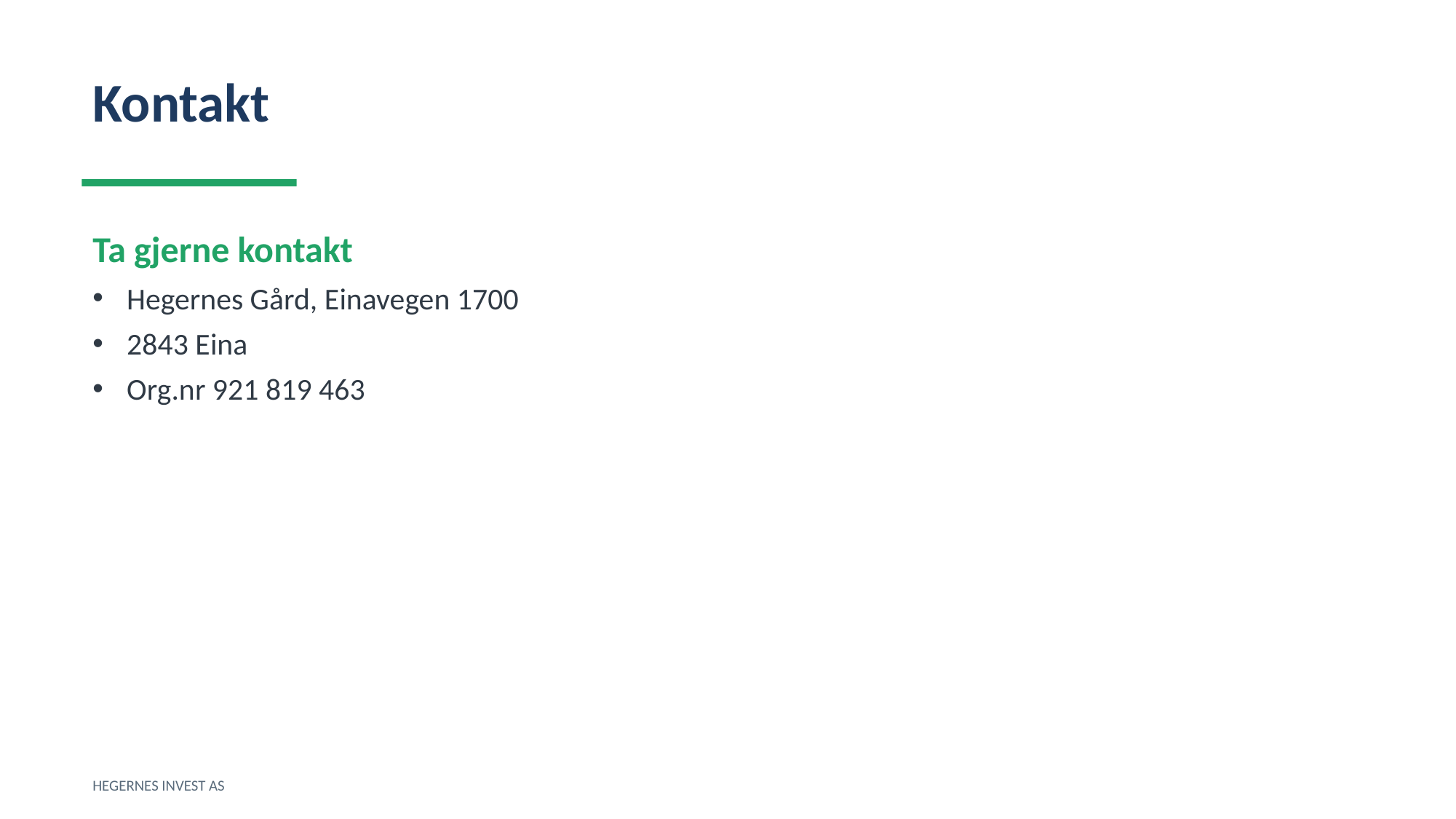

Kontakt

Ta gjerne kontakt
Hegernes Gård, Einavegen 1700
2843 Eina
Org.nr 921 819 463
HEGERNES INVEST AS